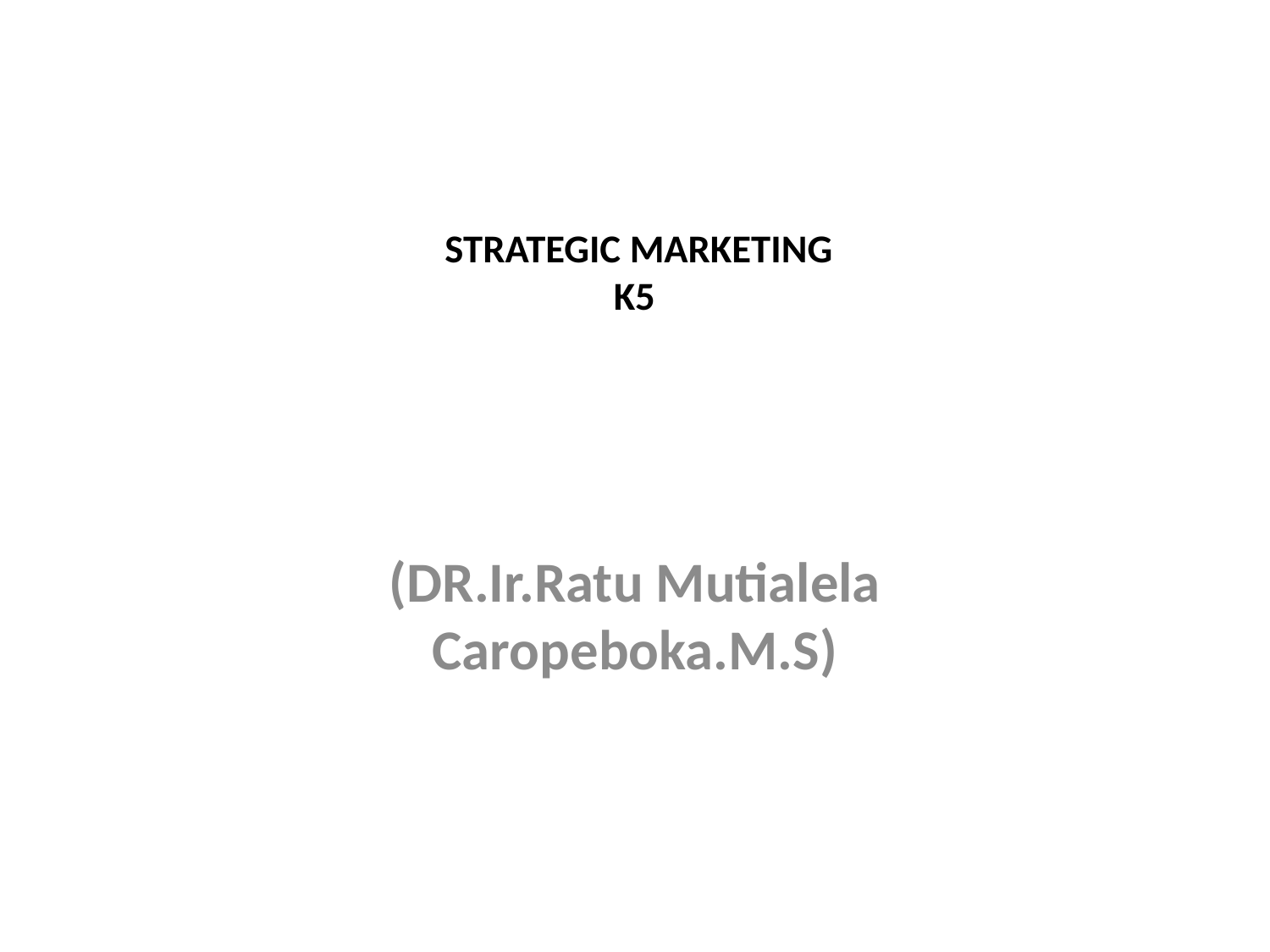

# STRATEGIC MARKETING K5
(DR.Ir.Ratu Mutialela Caropeboka.M.S)